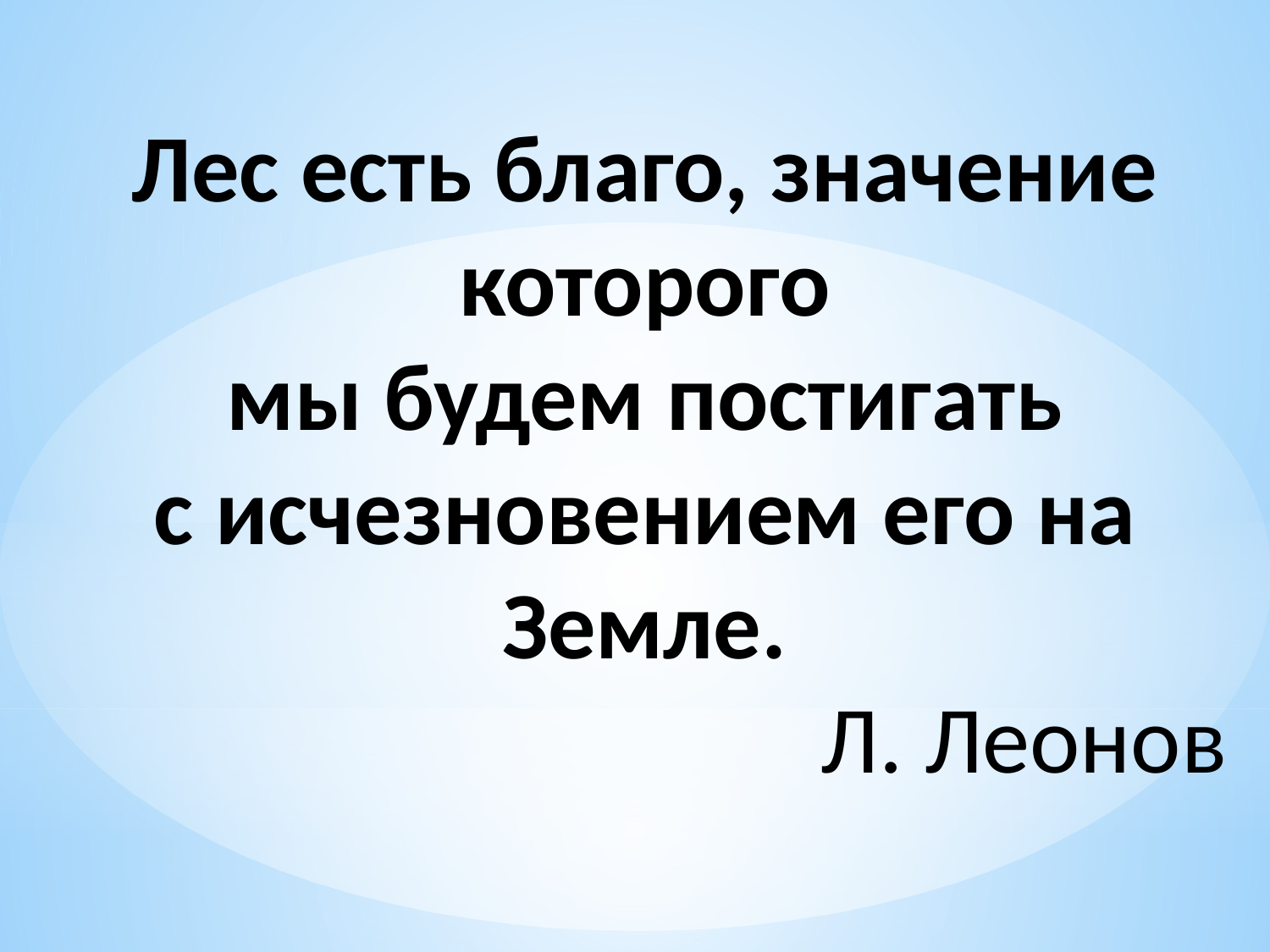

Лес есть благо, значение которого
мы будем постигать
с исчезновением его на Земле.
Л. Леонов